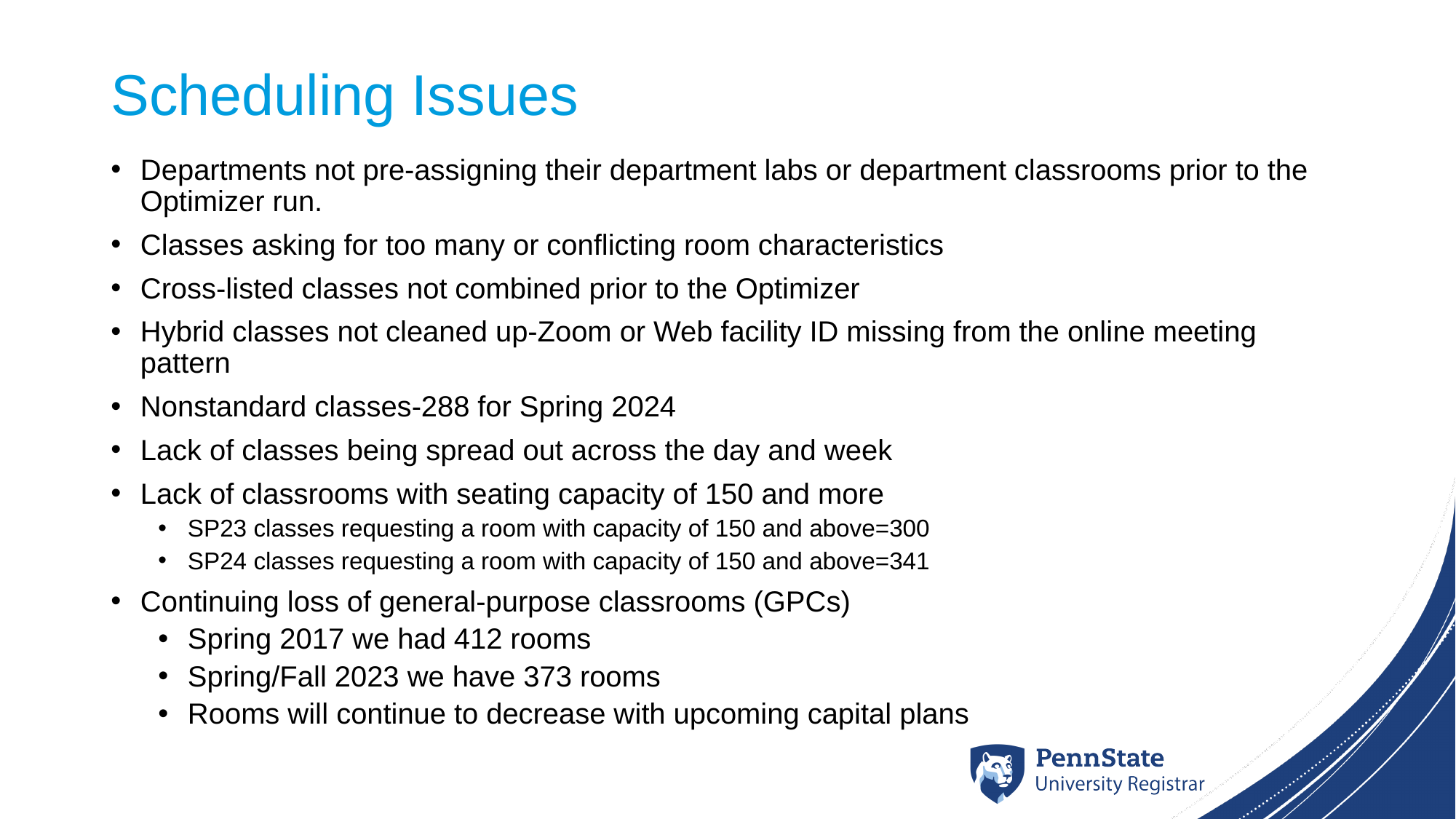

# Scheduling Issues
Departments not pre-assigning their department labs or department classrooms prior to the Optimizer run.
Classes asking for too many or conflicting room characteristics
Cross-listed classes not combined prior to the Optimizer
Hybrid classes not cleaned up-Zoom or Web facility ID missing from the online meeting pattern
Nonstandard classes-288 for Spring 2024
Lack of classes being spread out across the day and week
Lack of classrooms with seating capacity of 150 and more
SP23 classes requesting a room with capacity of 150 and above=300
SP24 classes requesting a room with capacity of 150 and above=341
Continuing loss of general-purpose classrooms (GPCs)
Spring 2017 we had 412 rooms
Spring/Fall 2023 we have 373 rooms
Rooms will continue to decrease with upcoming capital plans